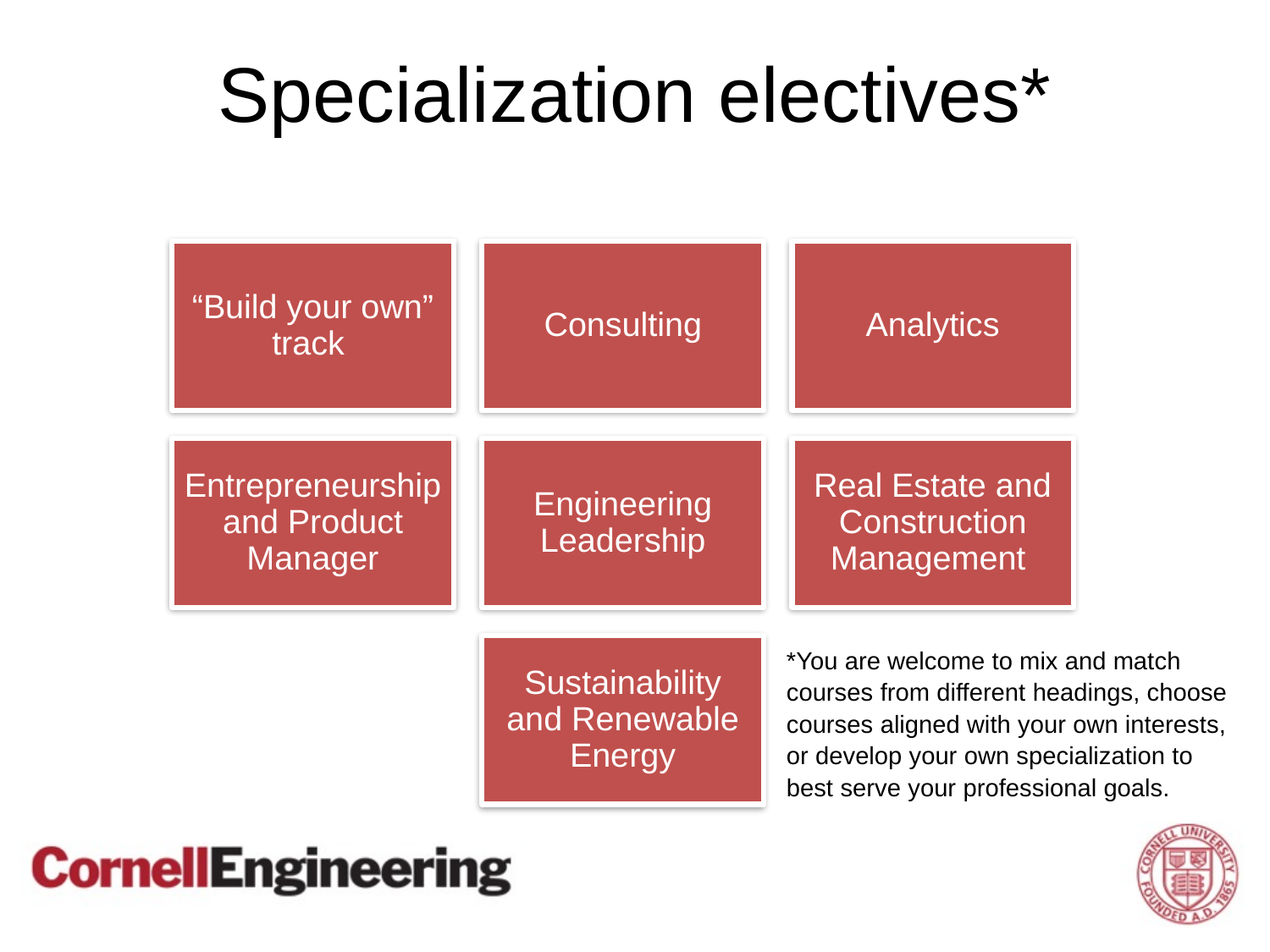

# Specialization electives*
“Build your own” track
Consulting
Analytics
Entrepreneurship and Product Manager
Engineering Leadership
Real Estate and Construction Management
Sustainability and Renewable Energy
*You are welcome to mix and match courses from different headings, choose courses aligned with your own interests, or develop your own specialization to best serve your professional goals.